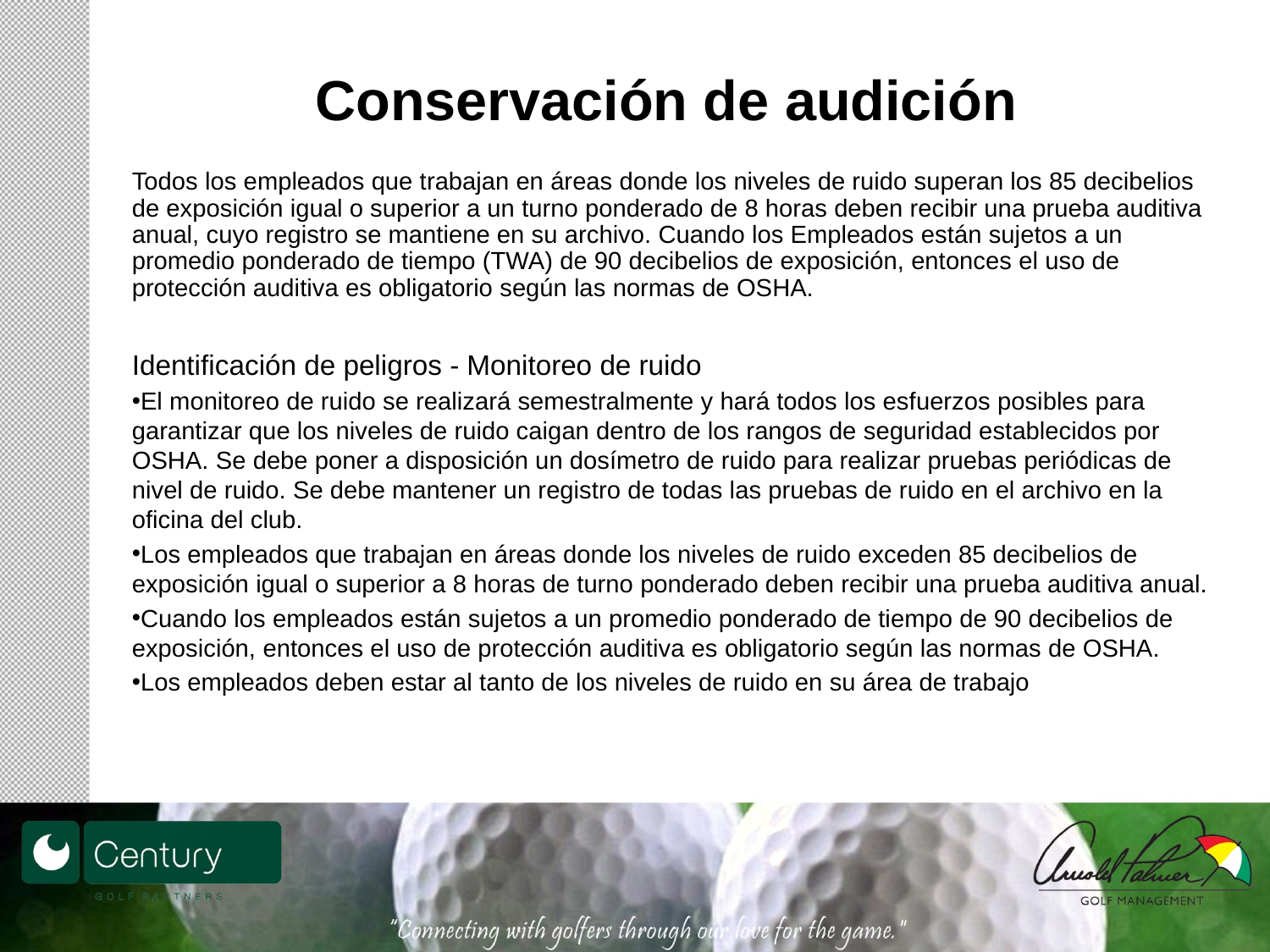

# Conservación de audición
Todos los empleados que trabajan en áreas donde los niveles de ruido superan los 85 decibelios de exposición igual o superior a un turno ponderado de 8 horas deben recibir una prueba auditiva anual, cuyo registro se mantiene en su archivo. Cuando los Empleados están sujetos a un promedio ponderado de tiempo (TWA) de 90 decibelios de exposición, entonces el uso de protección auditiva es obligatorio según las normas de OSHA.

Identificación de peligros - Monitoreo de ruido
El monitoreo de ruido se realizará semestralmente y hará todos los esfuerzos posibles para garantizar que los niveles de ruido caigan dentro de los rangos de seguridad establecidos por OSHA. Se debe poner a disposición un dosímetro de ruido para realizar pruebas periódicas de nivel de ruido. Se debe mantener un registro de todas las pruebas de ruido en el archivo en la oficina del club.
Los empleados que trabajan en áreas donde los niveles de ruido exceden 85 decibelios de exposición igual o superior a 8 horas de turno ponderado deben recibir una prueba auditiva anual.
Cuando los empleados están sujetos a un promedio ponderado de tiempo de 90 decibelios de exposición, entonces el uso de protección auditiva es obligatorio según las normas de OSHA.
Los empleados deben estar al tanto de los niveles de ruido en su área de trabajo